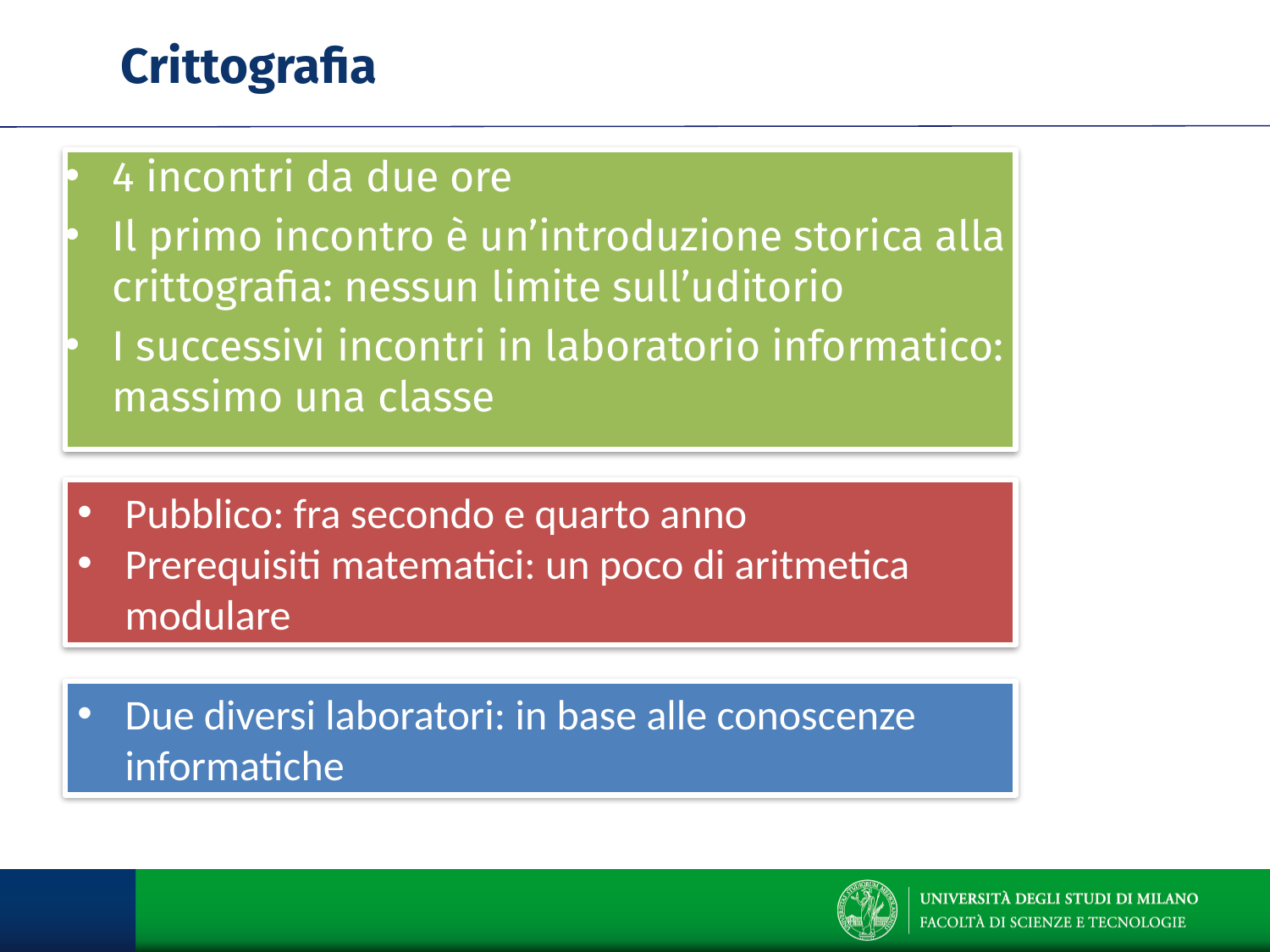

Crittografia
4 incontri da due ore
Il primo incontro è un’introduzione storica alla crittografia: nessun limite sull’uditorio
I successivi incontri in laboratorio informatico: massimo una classe
Pubblico: fra secondo e quarto anno
Prerequisiti matematici: un poco di aritmetica modulare
Due diversi laboratori: in base alle conoscenze informatiche